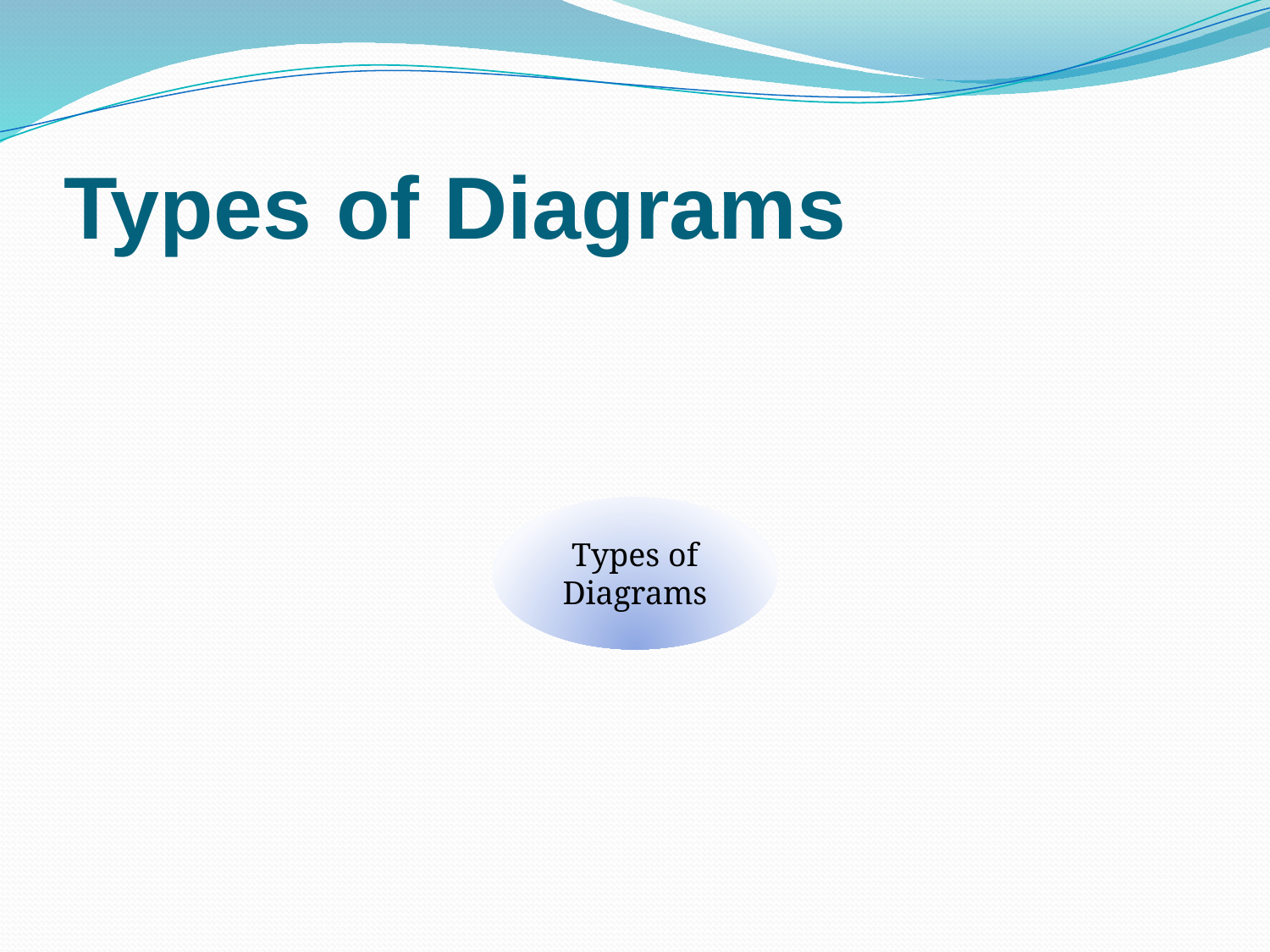

# Types of Diagrams
Types of Diagrams
Diagrams